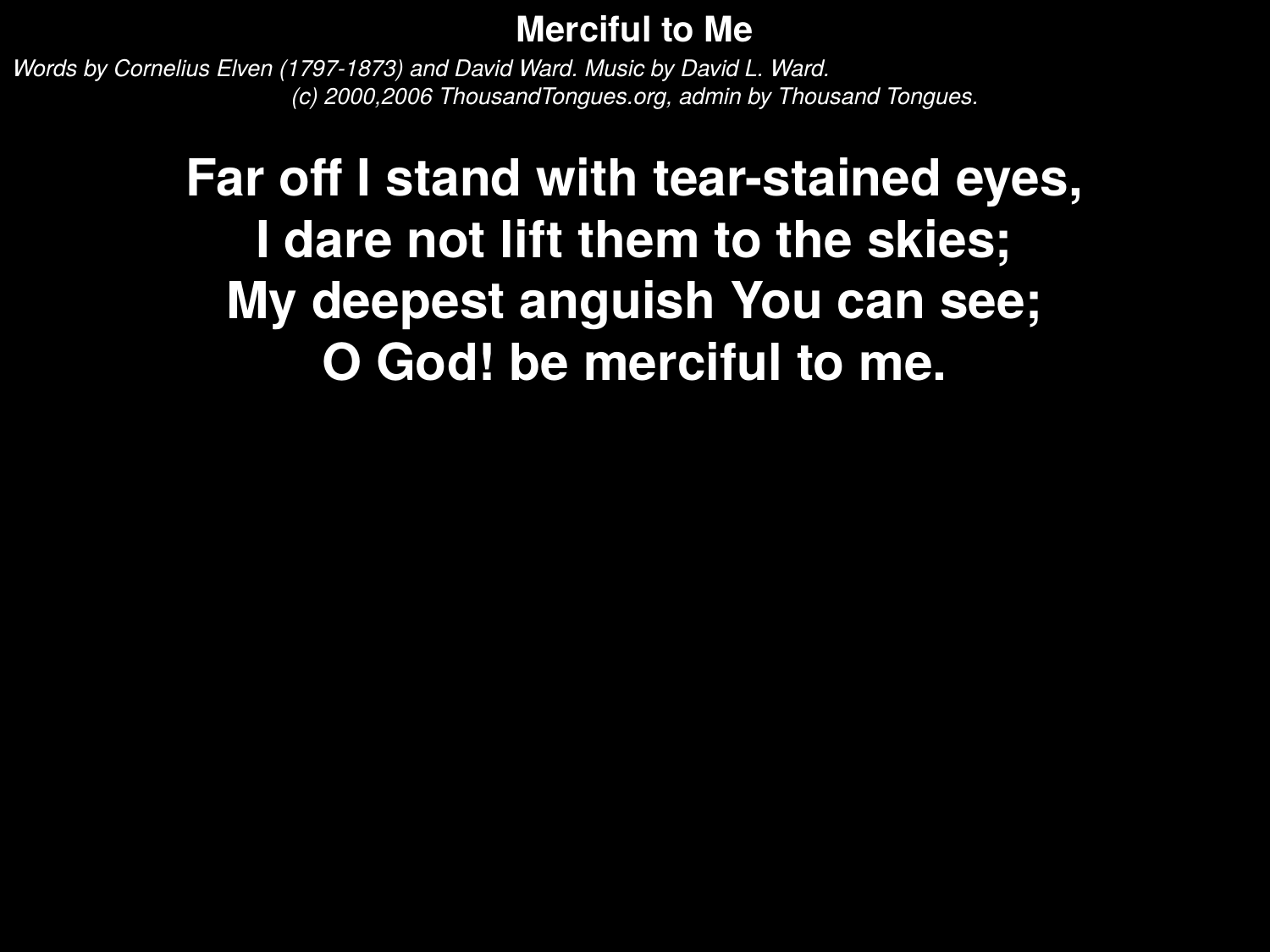

Merciful to Me
Words by Cornelius Elven (1797-1873) and David Ward. Music by David L. Ward.
(c) 2000,2006 ThousandTongues.org, admin by Thousand Tongues.
Far off I stand with tear-stained eyes,
I dare not lift them to the skies;
My deepest anguish You can see;
O God! be merciful to me.